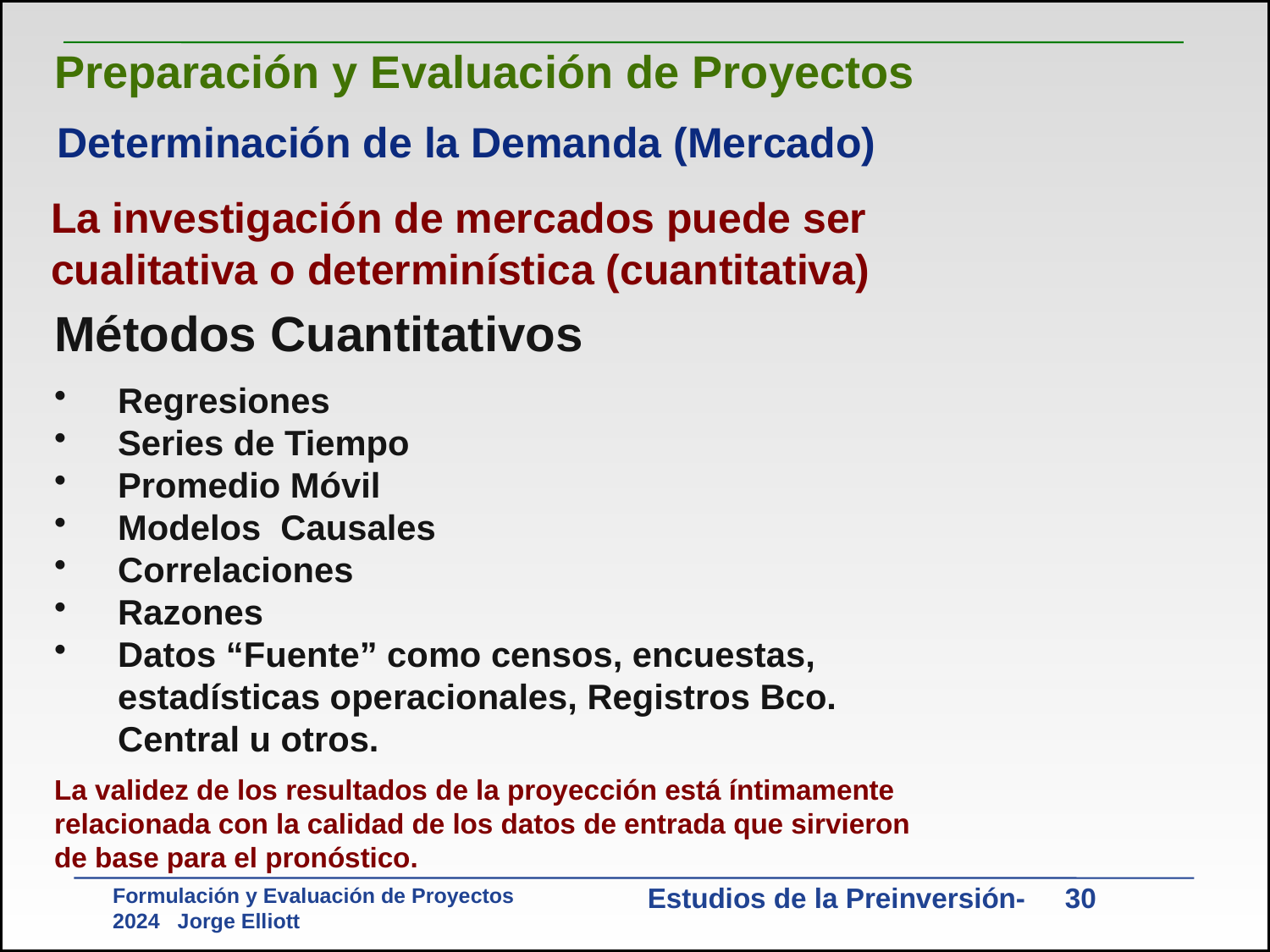

Preparación y Evaluación de Proyectos
Determinación de la Demanda (Mercado)
	La investigación de mercados puede ser cualitativa o determinística (cuantitativa)
Métodos Cuantitativos

Regresiones
Series de Tiempo
Promedio Móvil
Modelos  Causales
Correlaciones
Razones
Datos “Fuente” como censos, encuestas, estadísticas operacionales, Registros Bco. Central u otros.

La validez de los resultados de la proyección está íntimamente relacionada con la calidad de los datos de entrada que sirvieron de base para el pronóstico.